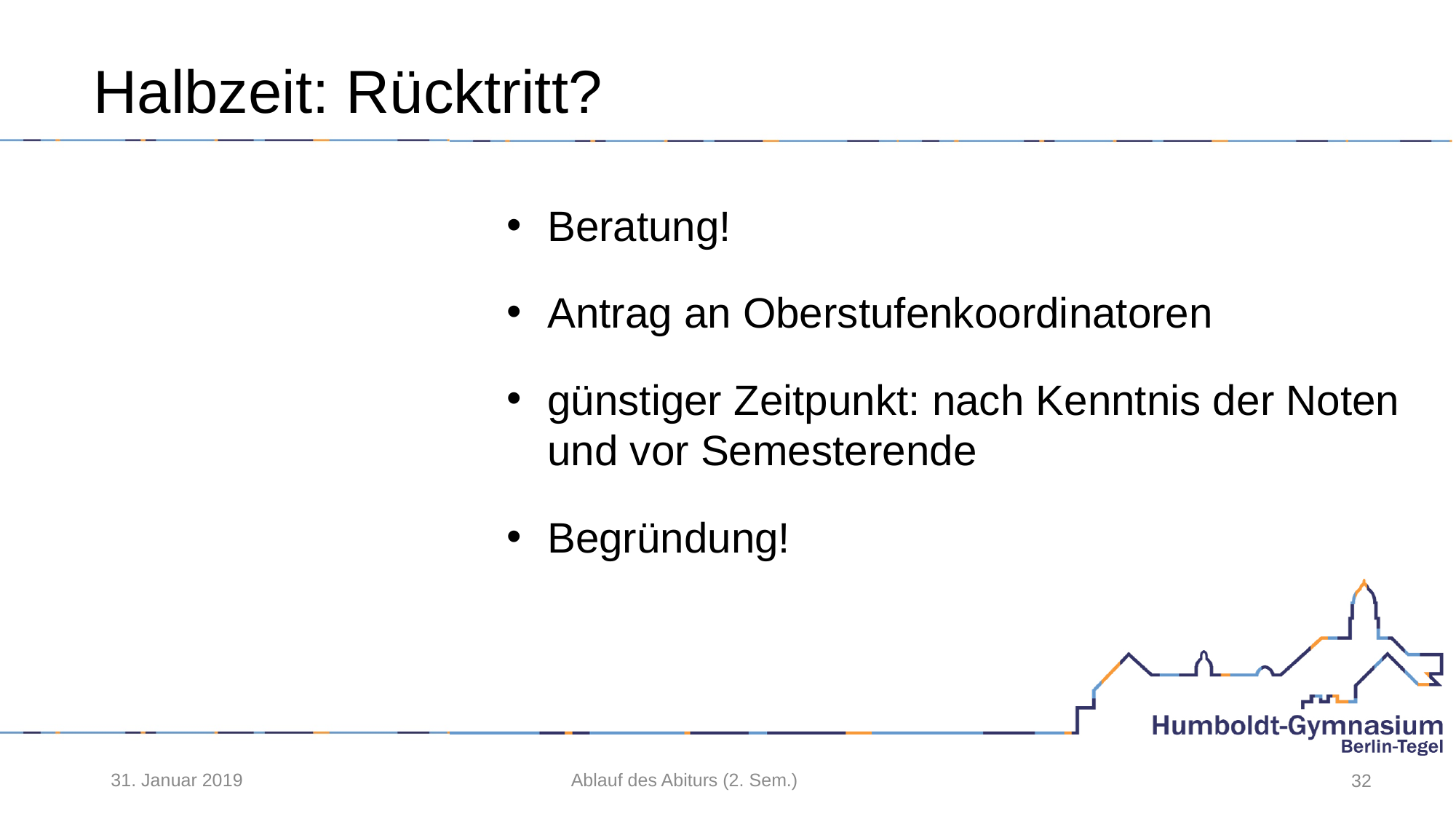

# Halbzeit: Rücktritt?

Beratung!
Antrag an Oberstufenkoordinatoren
günstiger Zeitpunkt: nach Kenntnis der Noten und vor Semesterende
Begründung!

31. Januar 2019
Ablauf des Abiturs (2. Sem.)
32